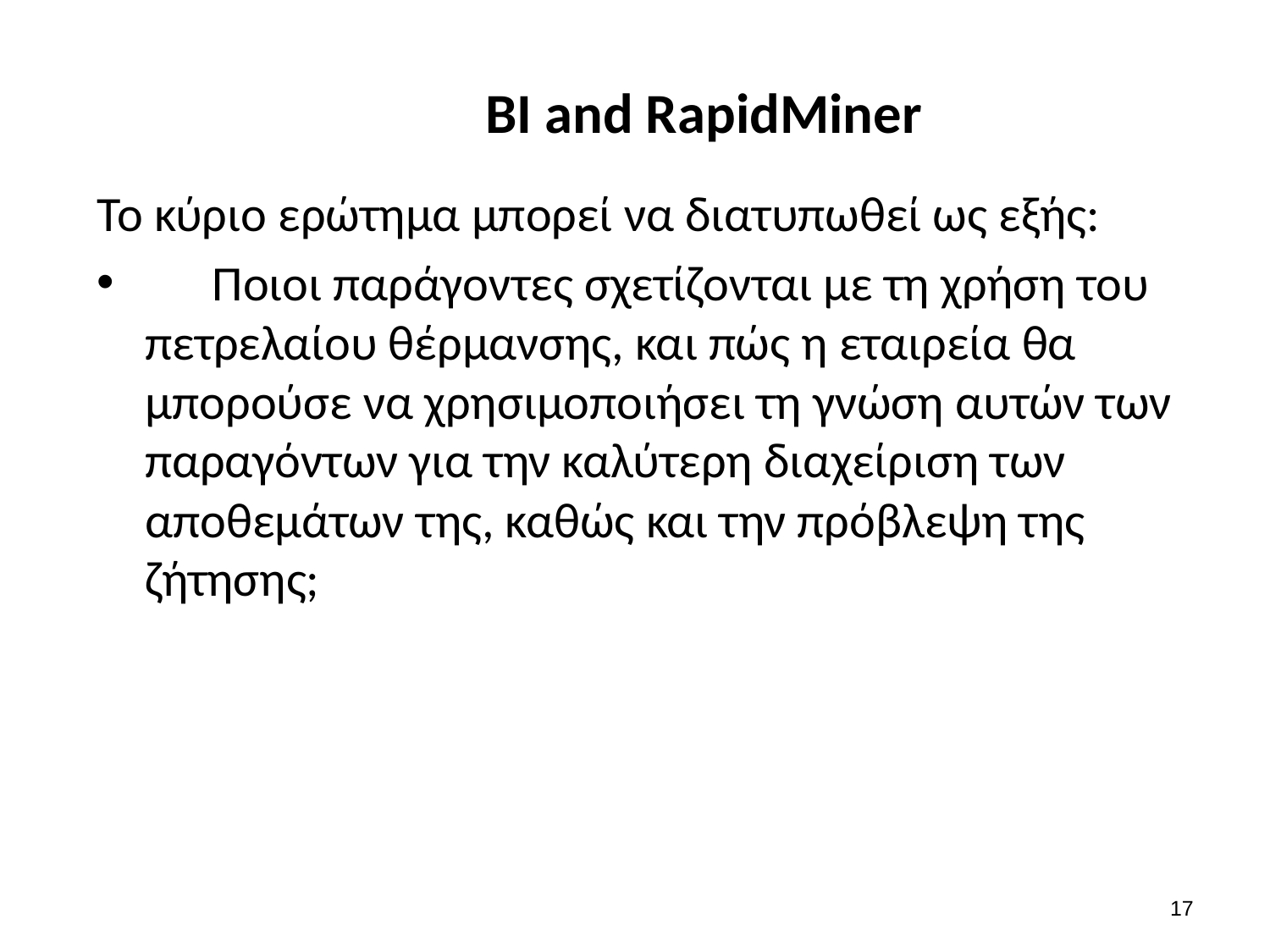

# BI and RapidMiner
Το κύριο ερώτημα μπορεί να διατυπωθεί ως εξής:
      Ποιοι παράγοντες σχετίζονται με τη χρήση του πετρελαίου θέρμανσης, και πώς η εταιρεία θα μπορούσε να χρησιμοποιήσει τη γνώση αυτών των παραγόντων για την καλύτερη διαχείριση των αποθεμάτων της, καθώς και την πρόβλεψη της ζήτησης;
17